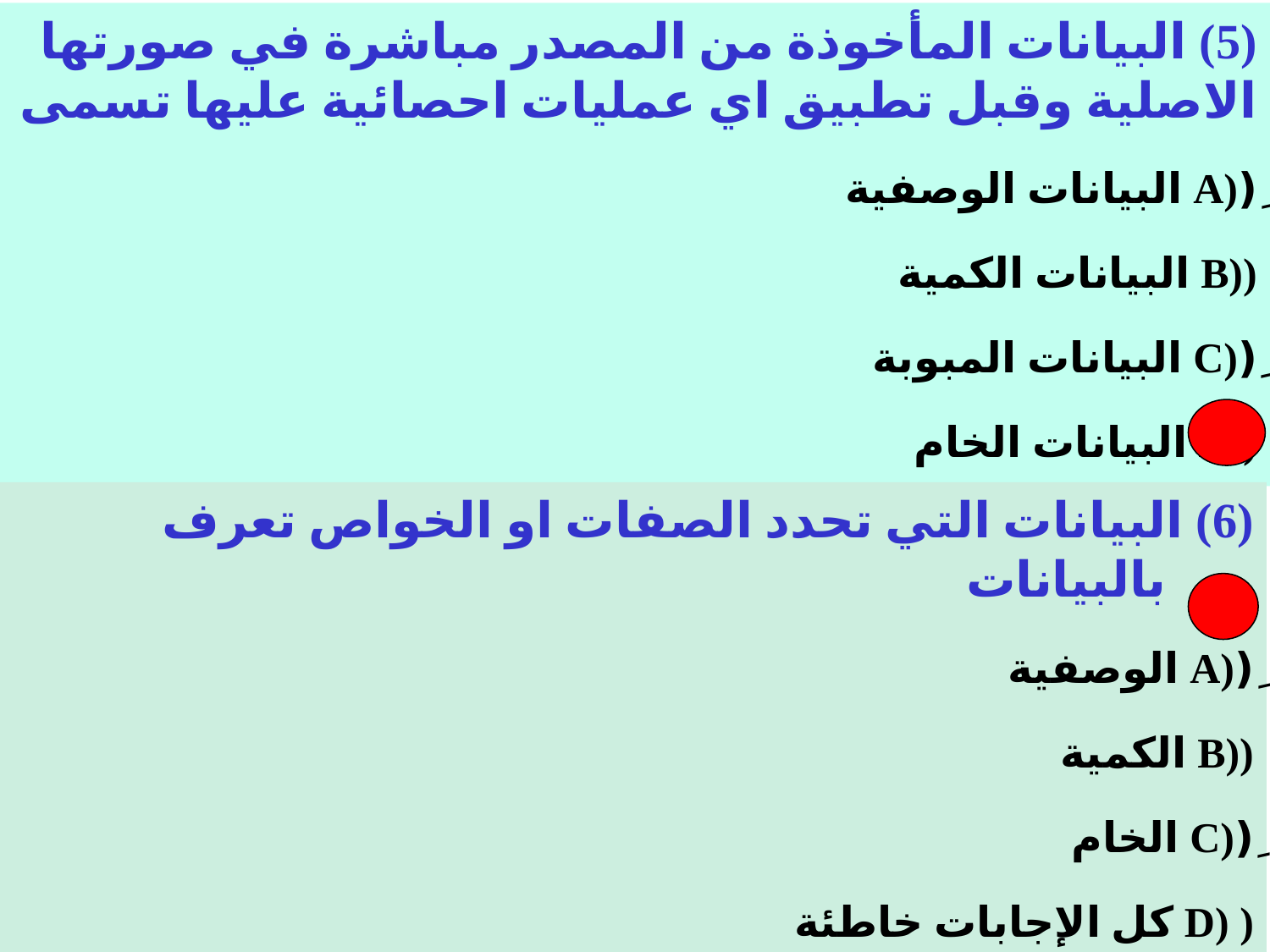

(5) البيانات المأخوذة من المصدر مباشرة في صورتها الاصلية وقبل تطبيق اي عمليات احصائية عليها تسمى
(ِ(A البيانات الوصفية
((B البيانات الكمية
(ِ(C البيانات المبوبة
((D البيانات الخام

(6) البيانات التي تحدد الصفات او الخواص تعرف بالبيانات
(ِ(A الوصفية
((B الكمية
(ِ(C الخام
( (D كل الإجابات خاطئة